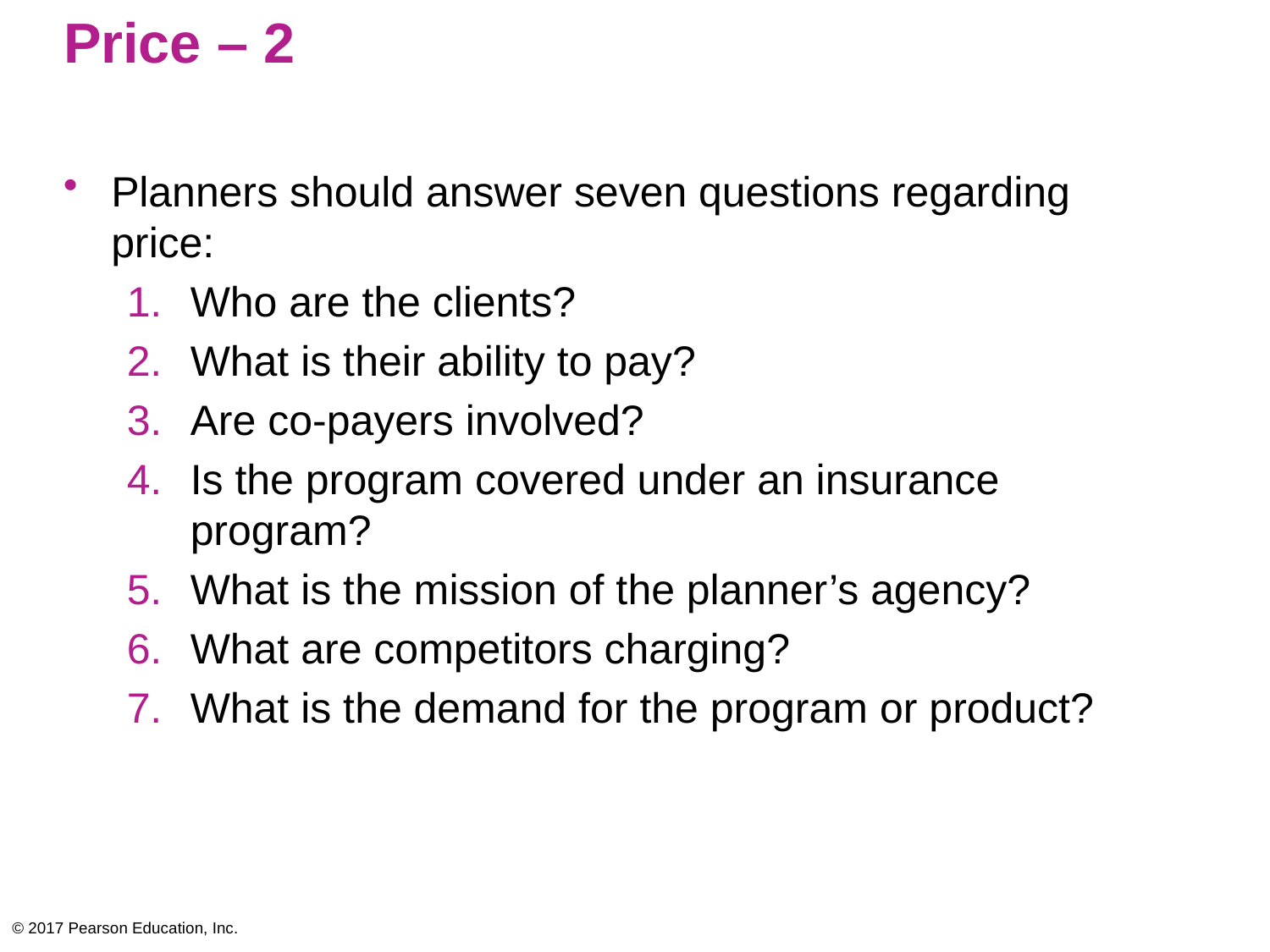

# Price – 2
Planners should answer seven questions regarding price:
Who are the clients?
What is their ability to pay?
Are co-payers involved?
Is the program covered under an insurance program?
What is the mission of the planner’s agency?
What are competitors charging?
What is the demand for the program or product?
© 2017 Pearson Education, Inc.